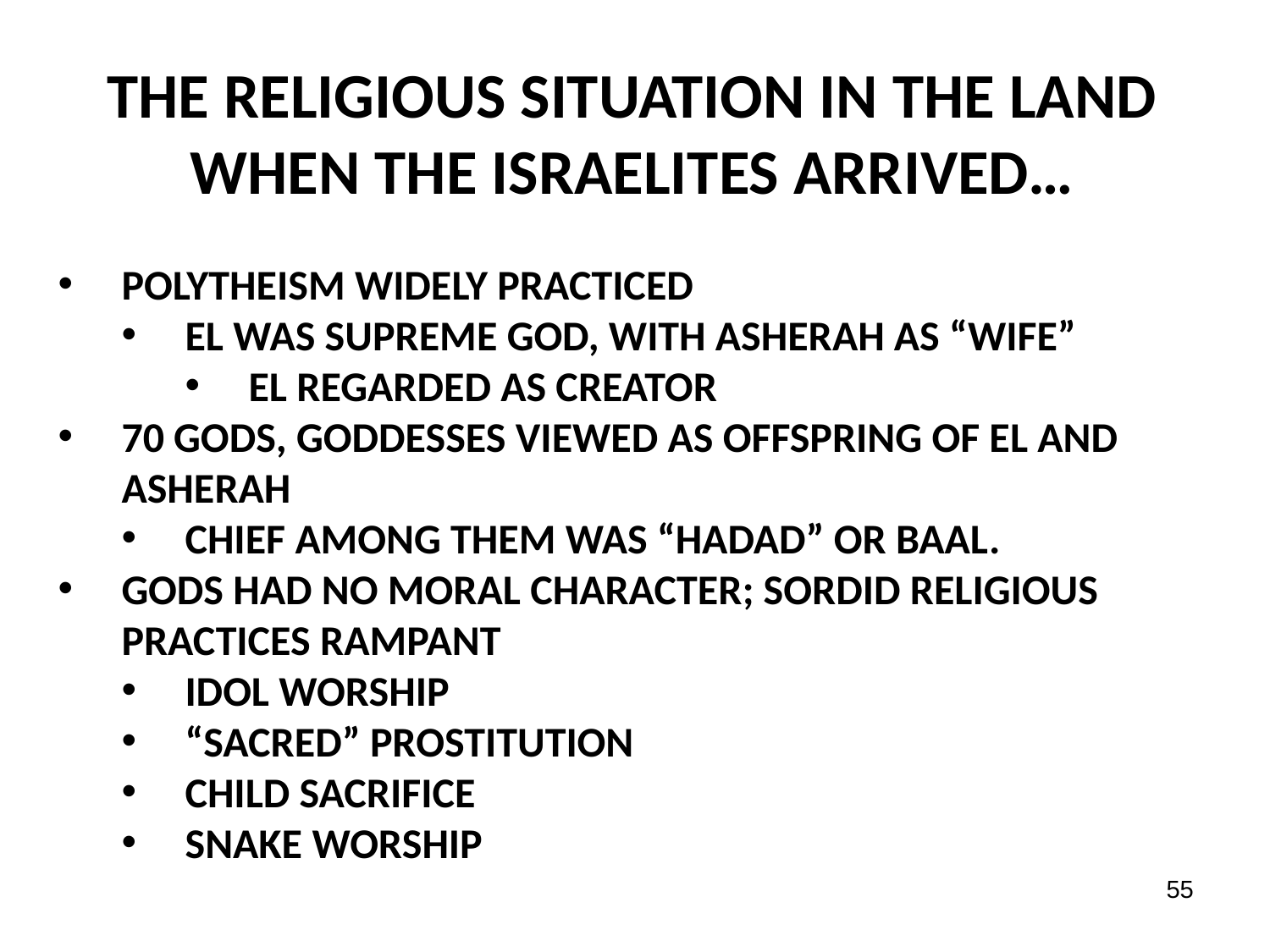

THE RELIGIOUS SITUATION IN THE LAND WHEN THE ISRAELITES ARRIVED…

POLYTHEISM WIDELY PRACTICED
EL WAS SUPREME GOD, WITH ASHERAH AS “WIFE”
EL REGARDED AS CREATOR
70 GODS, GODDESSES VIEWED AS OFFSPRING OF EL AND ASHERAH
CHIEF AMONG THEM WAS “HADAD” OR BAAL.
GODS HAD NO MORAL CHARACTER; SORDID RELIGIOUS PRACTICES RAMPANT
IDOL WORSHIP
“SACRED” PROSTITUTION
CHILD SACRIFICE
SNAKE WORSHIP
55